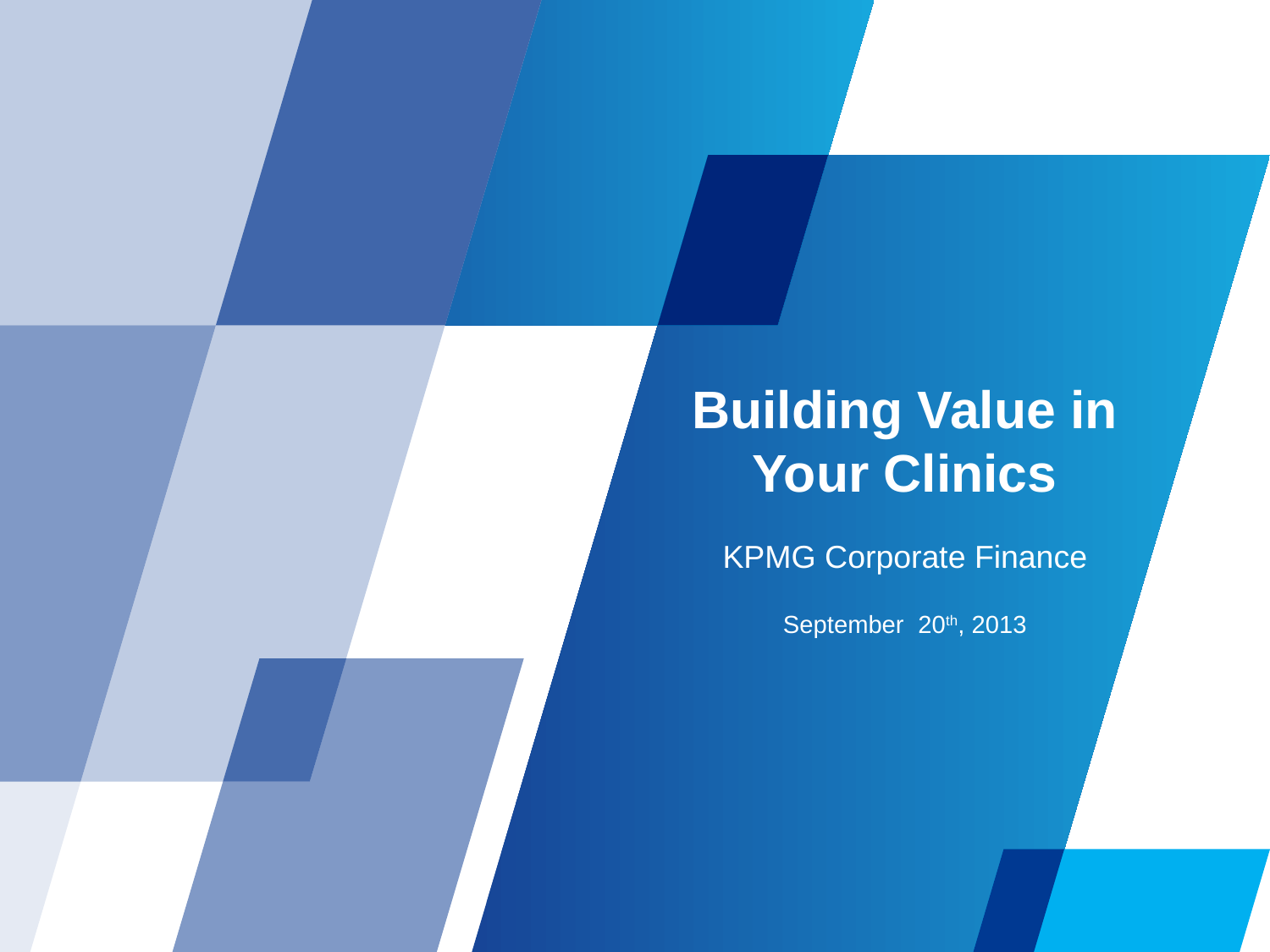

# Building Value in Your Clinics KPMG Corporate Finance September  20th, 2013